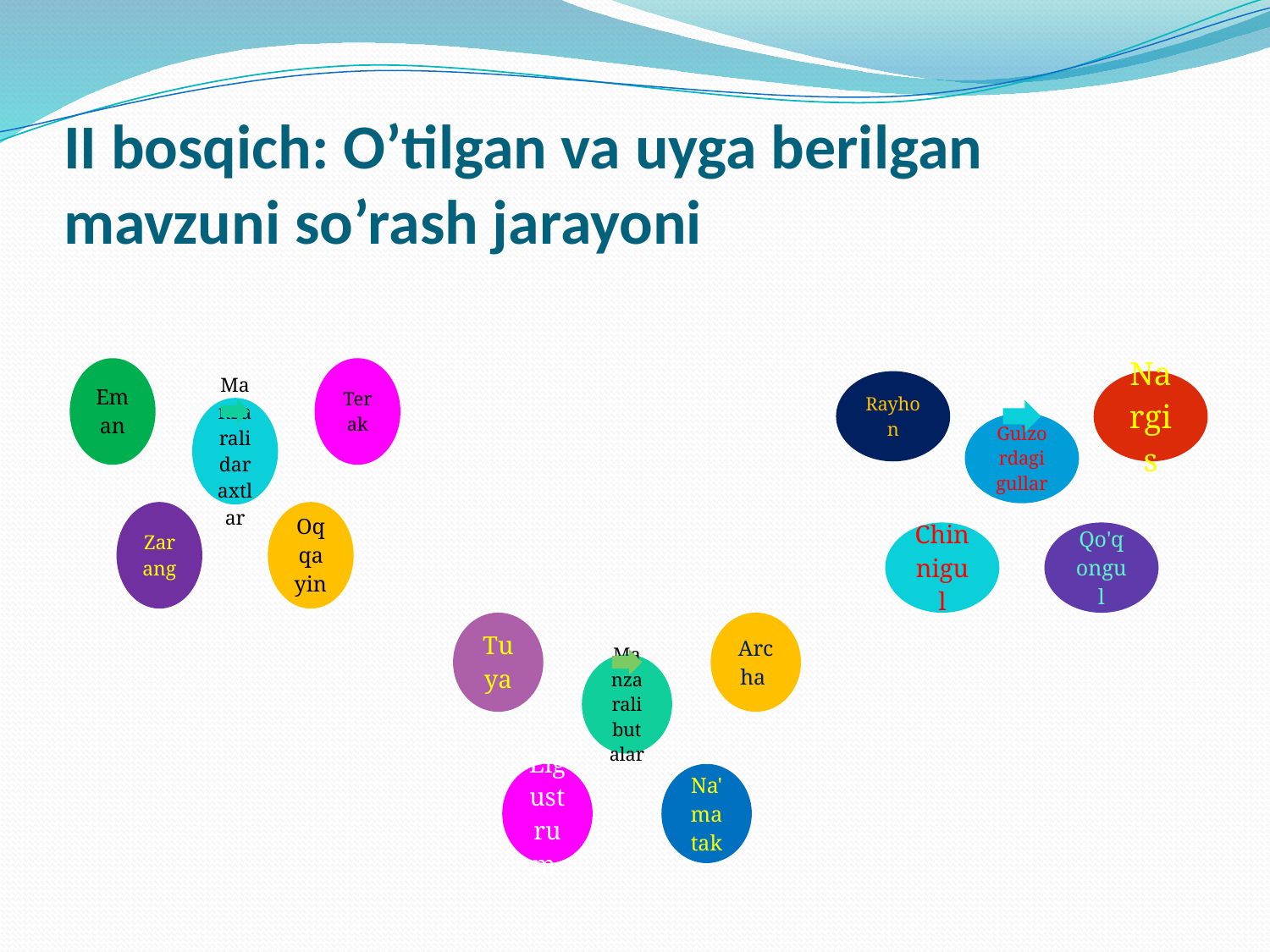

# II bosqich: O’tilgan va uyga berilgan mavzuni so’rash jarayoni
Manzarali daraxtlar
Zarang
Eman
Oq qayin
Terak
Gulzordagi gullar
Nargis
Qo'qongul
Chinnigul
Rayhon
Manzarali butalar
Archa
Na'ma
tak
Ligustrum
Tuya